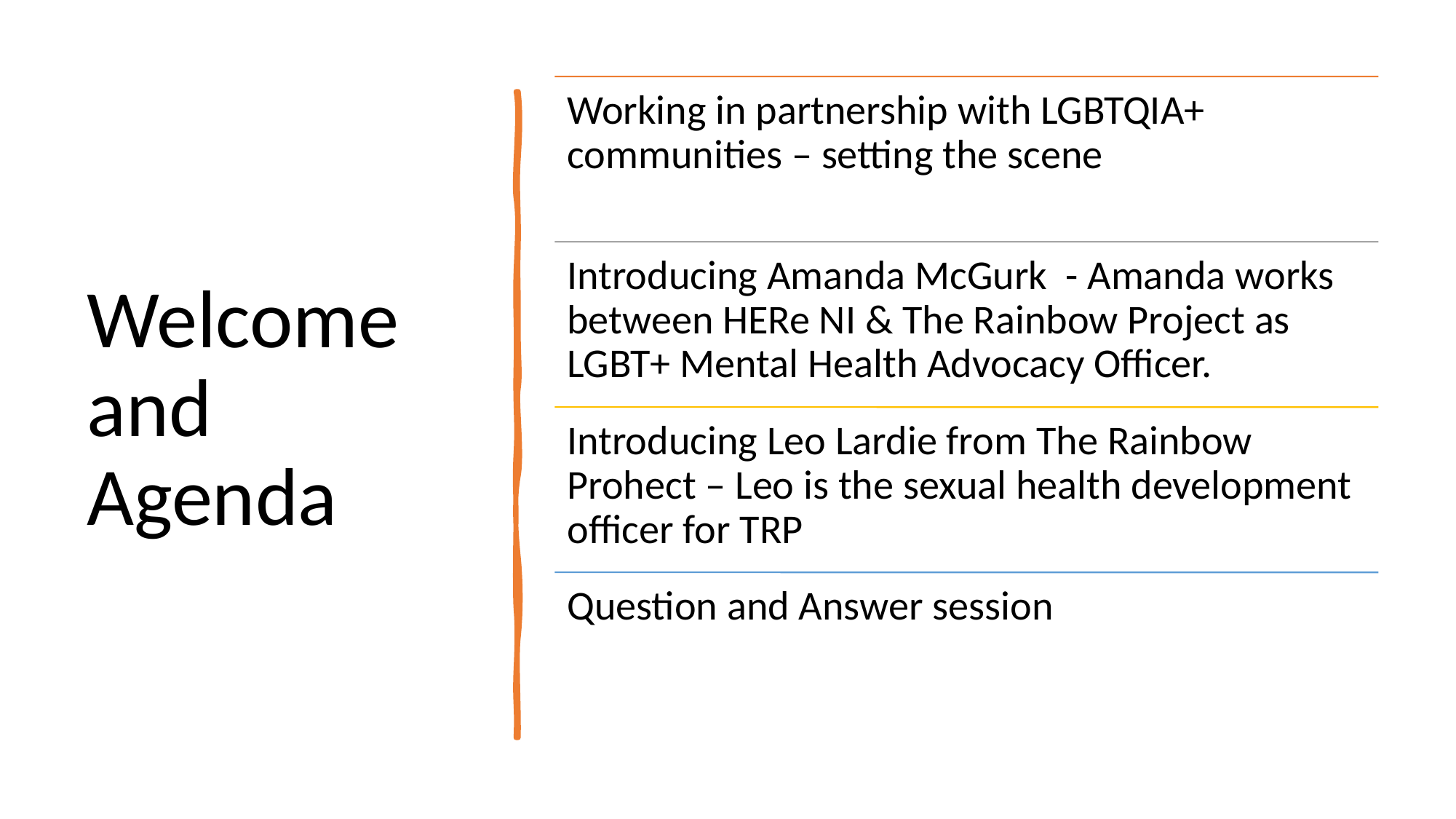

Working in partnership with LGBTQIA+ communities – setting the scene
Introducing Amanda McGurk  - Amanda works between HERe NI & The Rainbow Project as LGBT+ Mental Health Advocacy Officer.
Introducing Leo Lardie from The Rainbow Prohect – Leo is the sexual health development officer for TRP
Question and Answer session
# Welcome and Agenda